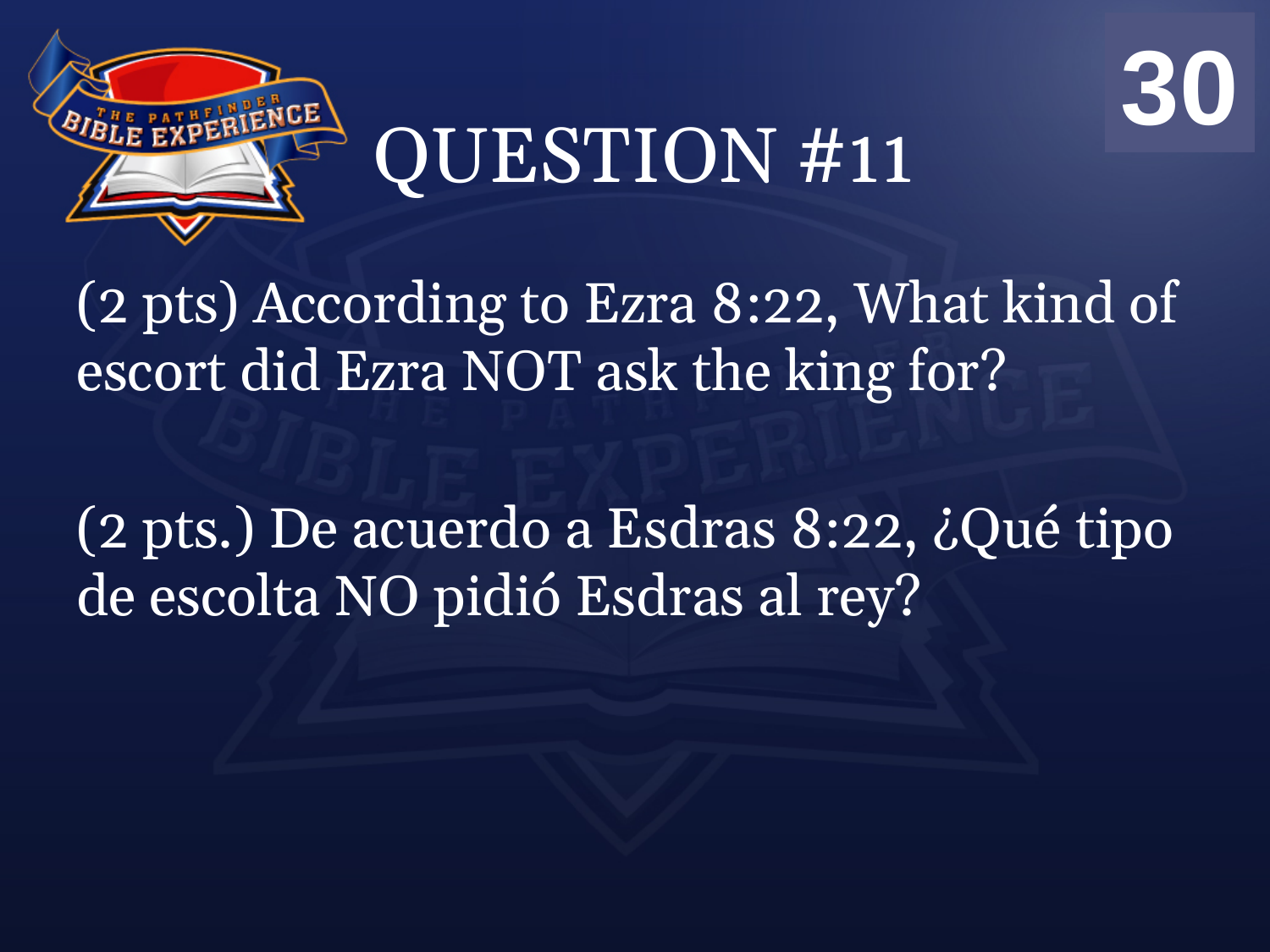

00
01
02
03
04
05
06
07
08
09
10
11
12
13
14
15
16
17
18
19
20
21
22
23
24
25
26
27
28
29
30
# QUESTION #11
(2 pts) According to Ezra 8:22, What kind of escort did Ezra NOT ask the king for?

(2 pts.) De acuerdo a Esdras 8:22, ¿Qué tipo de escolta NO pidió Esdras al rey?